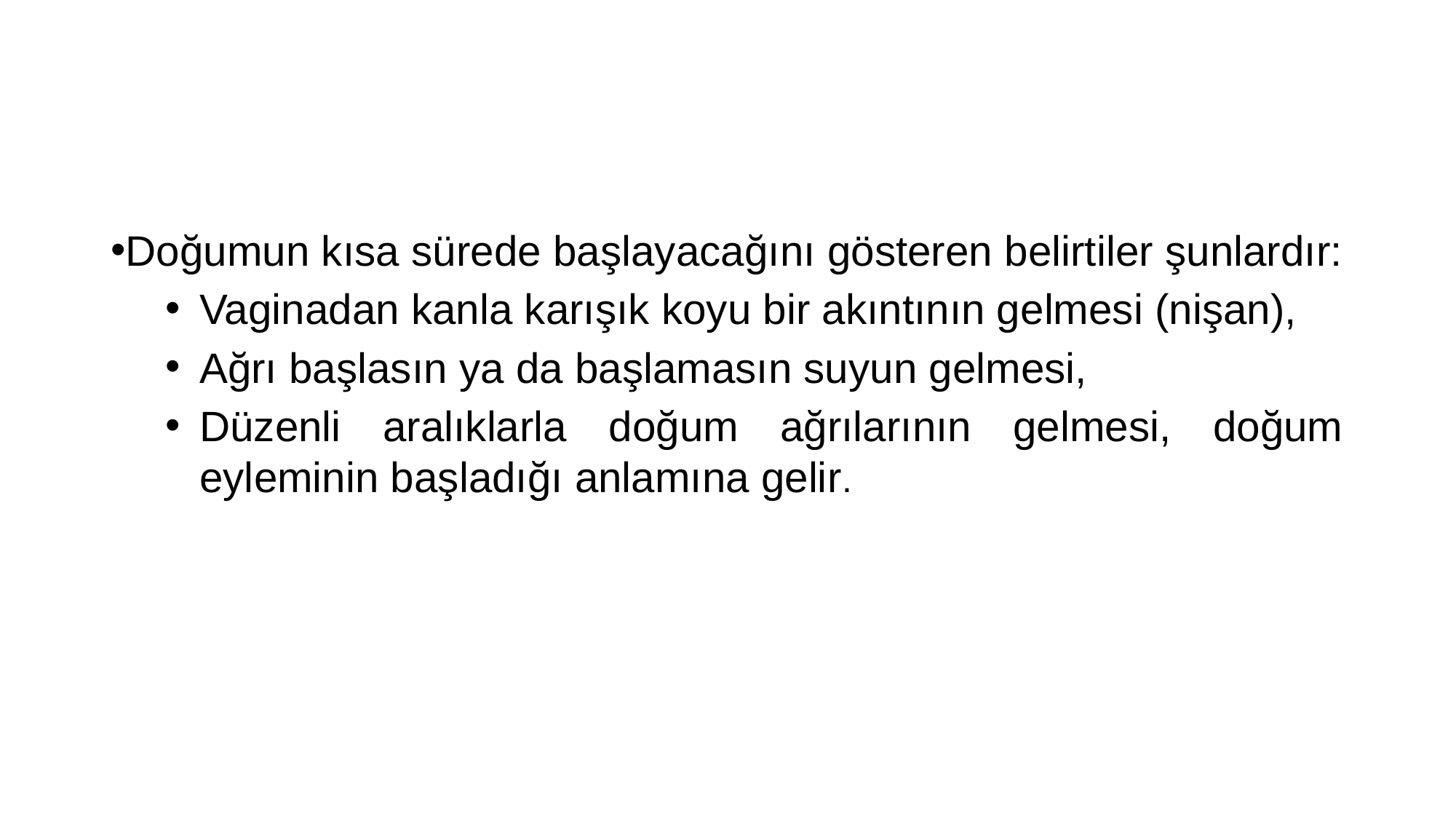

#
Doğumun kısa sürede başlayacağını gösteren belirtiler şunlardır:
Vaginadan kanla karışık koyu bir akıntının gelmesi (nişan),
Ağrı başlasın ya da başlamasın suyun gelmesi,
Düzenli aralıklarla doğum ağrılarının gelmesi, doğum eyleminin başladığı anlamına gelir.